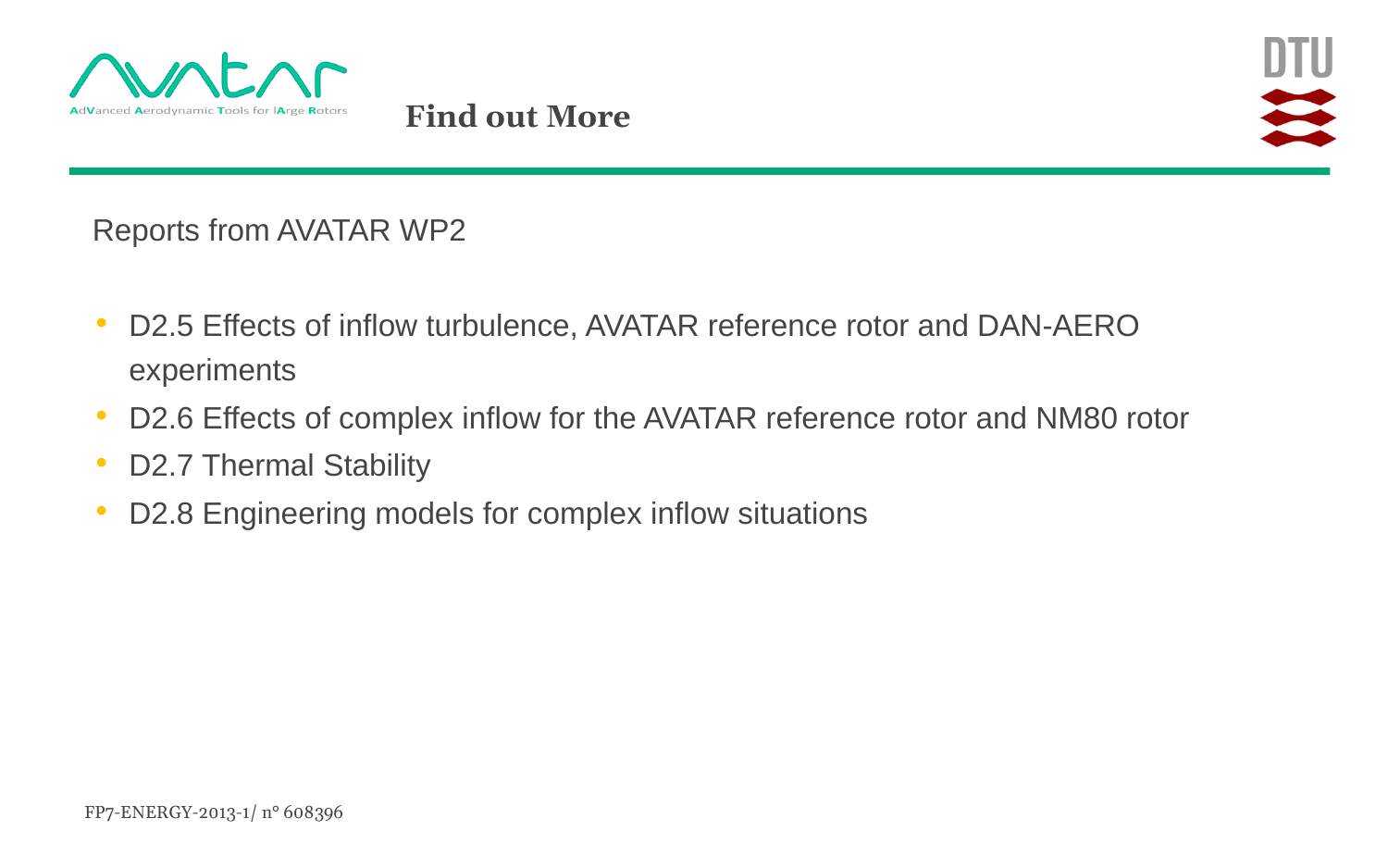

# Find out More
Reports from AVATAR WP2

D2.5 Effects of inflow turbulence, AVATAR reference rotor and DAN-AERO experiments
D2.6 Effects of complex inflow for the AVATAR reference rotor and NM80 rotor
D2.7 Thermal Stability
D2.8 Engineering models for complex inflow situations